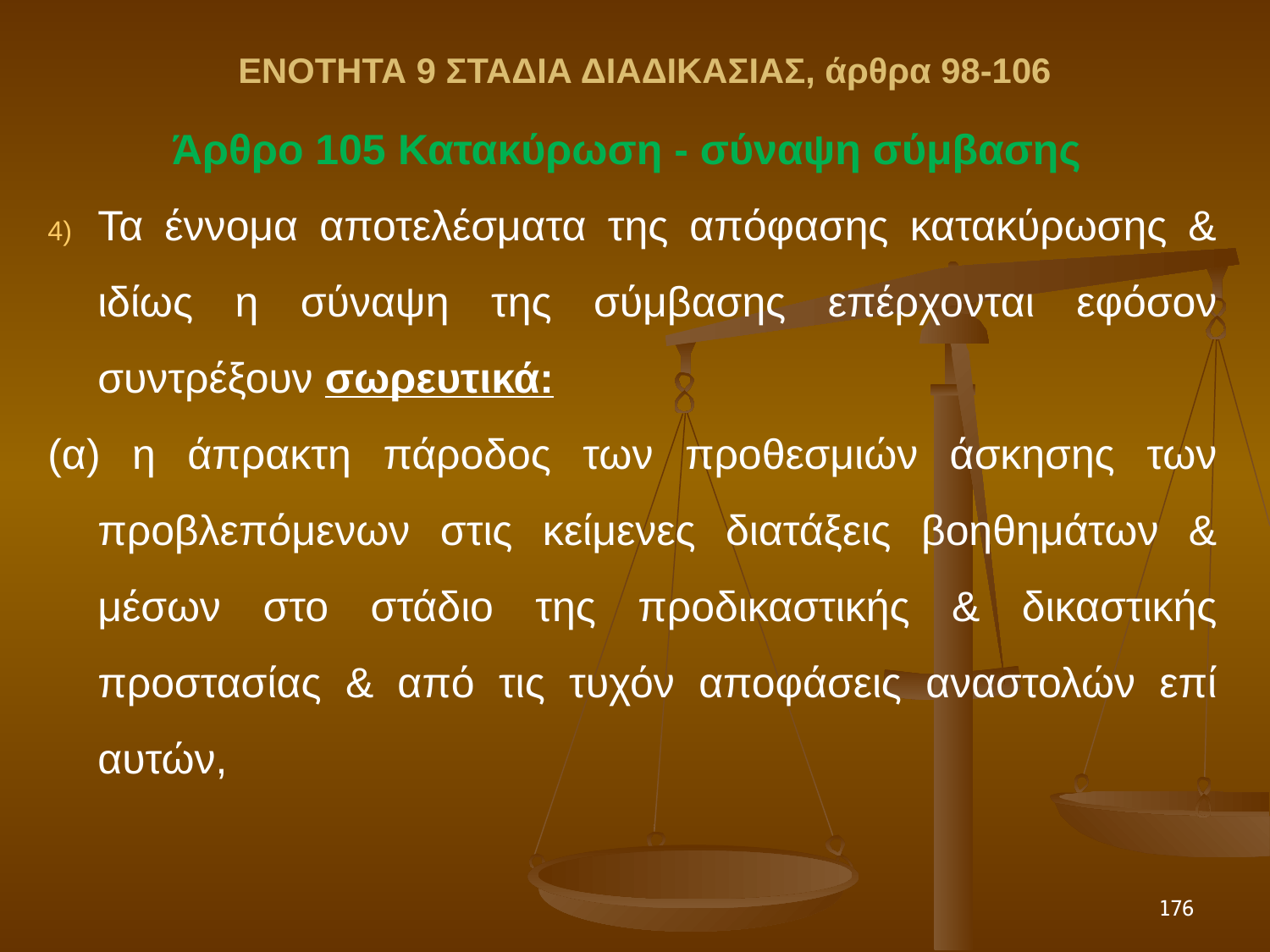

ΕΝΟΤΗΤΑ 9 ΣΤΑΔΙΑ ΔΙΑΔΙΚΑΣΙΑΣ, άρθρα 98-106
Άρθρο 105 Κατακύρωση - σύναψη σύμβασης
Τα έννομα αποτελέσματα της απόφασης κατακύρωσης & ιδίως η σύναψη της σύμβασης επέρχονται εφόσον συντρέξουν σωρευτικά:
(α) η άπρακτη πάροδος των προθεσμιών άσκησης των προβλεπόμενων στις κείμενες διατάξεις βοηθημάτων & μέσων στο στάδιο της προδικαστικής & δικαστικής προστασίας & από τις τυχόν αποφάσεις αναστολών επί αυτών,

176